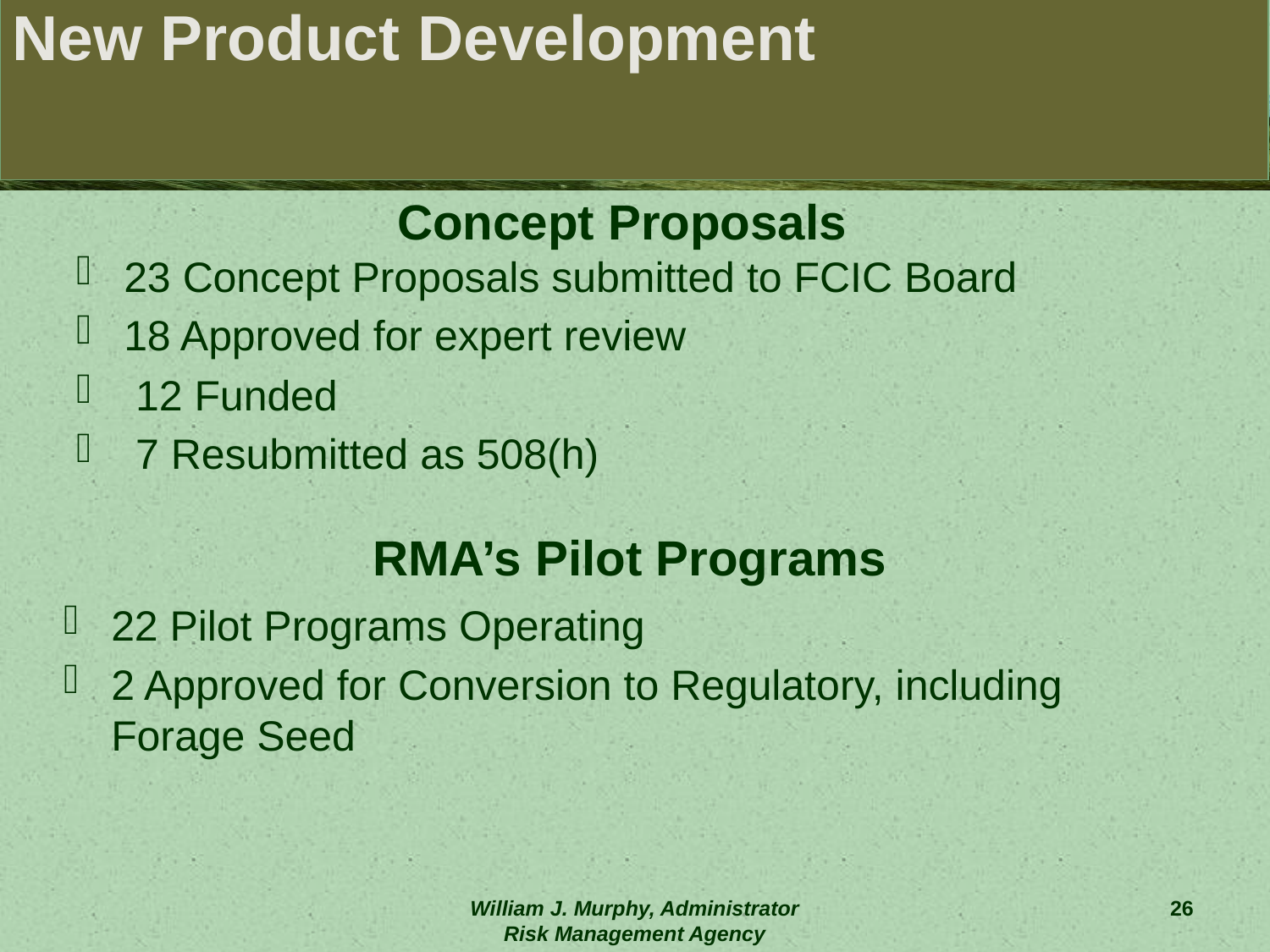

# New Product Development
Concept Proposals
23 Concept Proposals submitted to FCIC Board
18 Approved for expert review
 12 Funded
 7 Resubmitted as 508(h)
RMA’s Pilot Programs
22 Pilot Programs Operating
2 Approved for Conversion to Regulatory, including Forage Seed

William J. Murphy, Administrator
Risk Management Agency
26